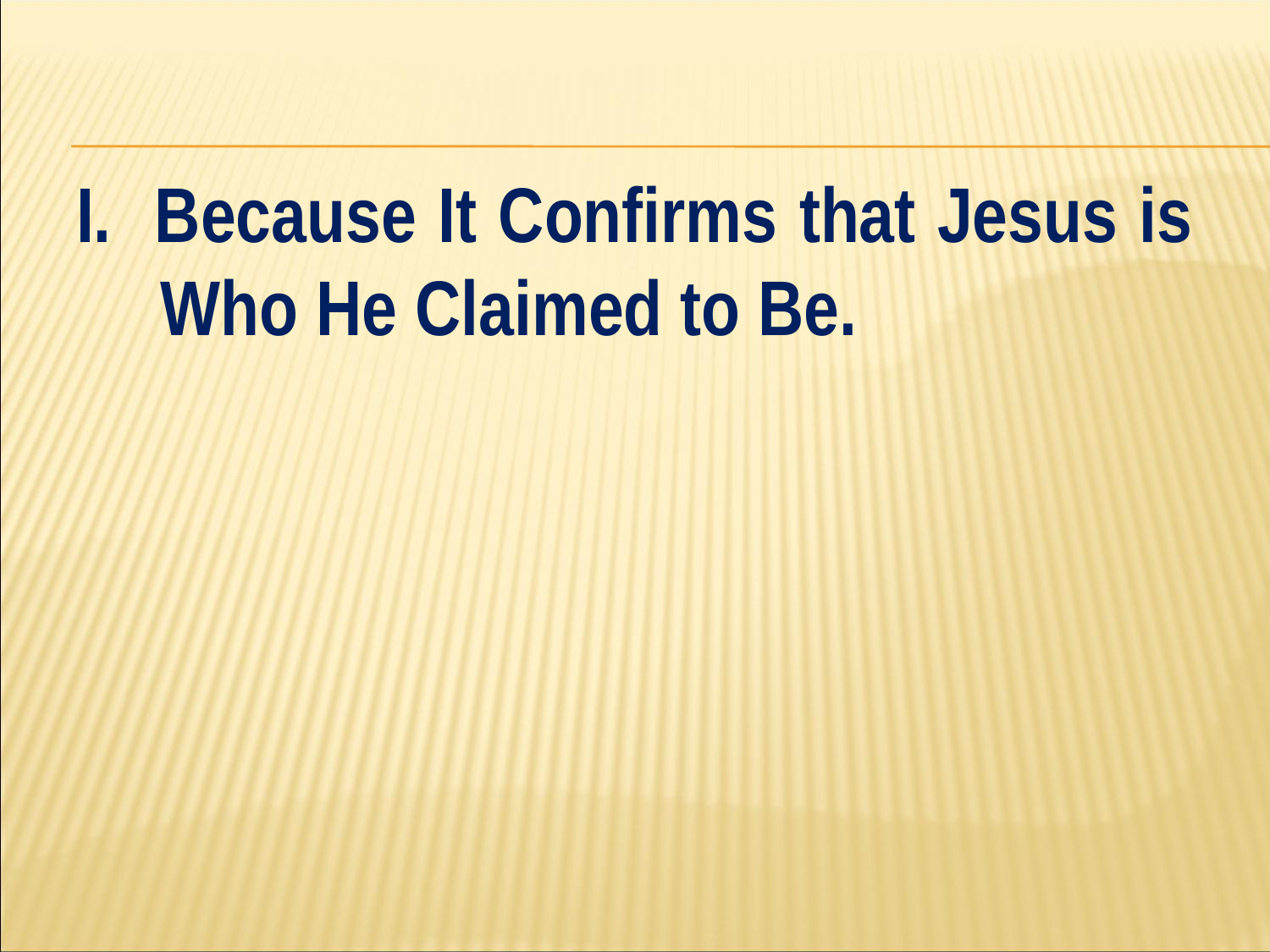

#
I.  Because It Confirms that Jesus is Who He Claimed to Be.